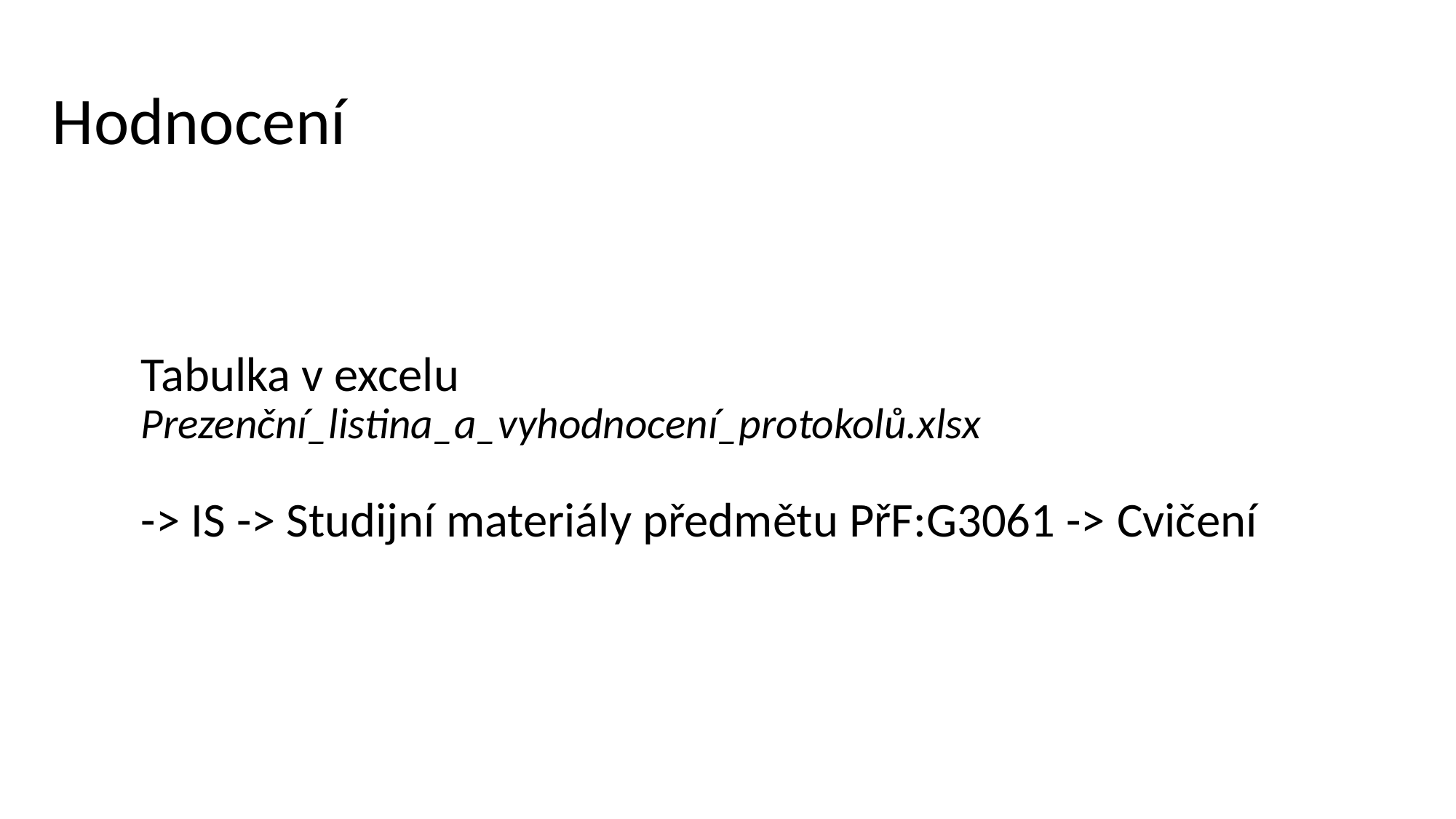

# Hodnocení
Tabulka v excelu Prezenční_listina_a_vyhodnocení_protokolů.xlsx

-> IS -> Studijní materiály předmětu PřF:G3061 -> Cvičení